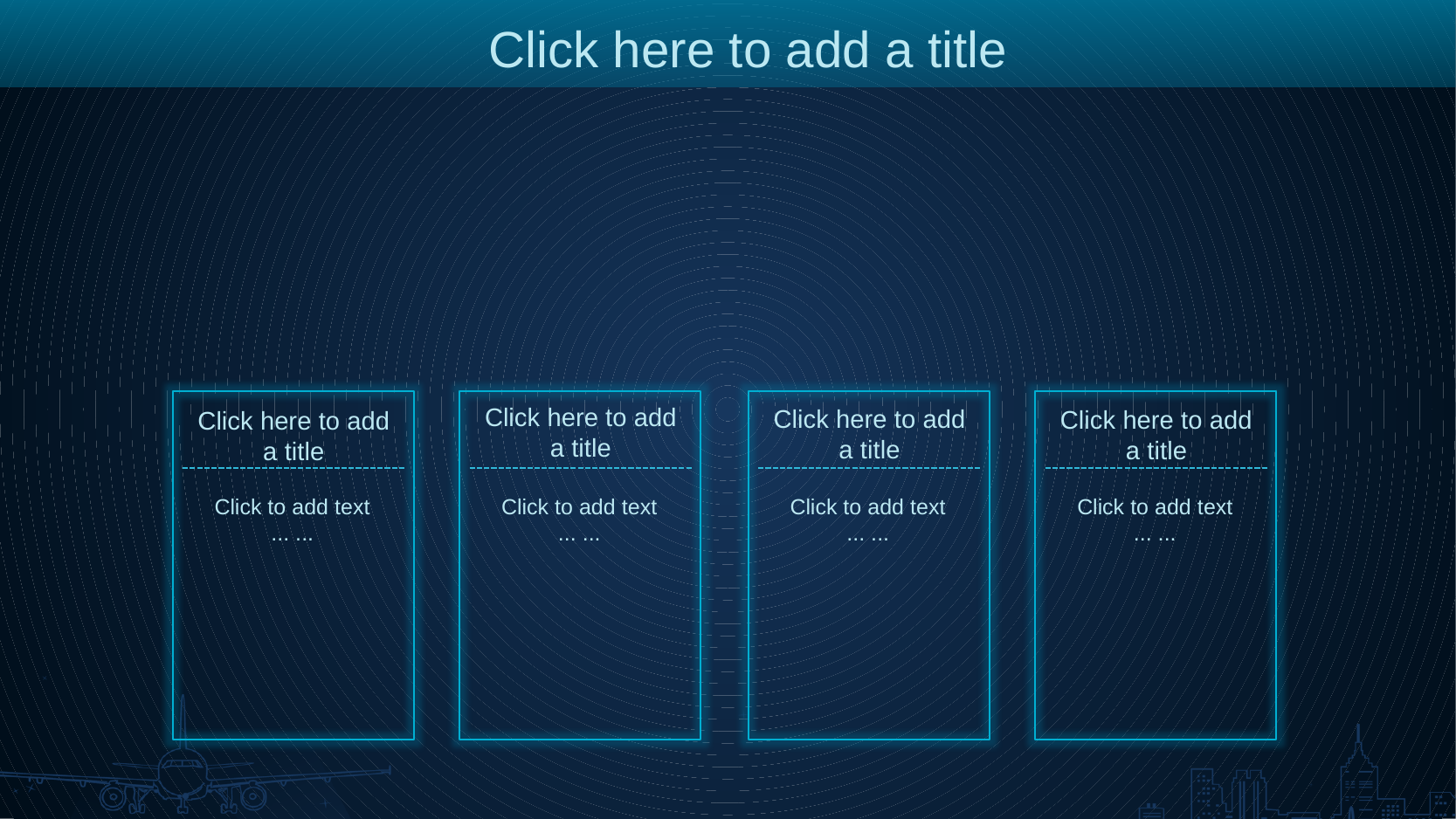

Click here to add a title

1.

2.

3.

4.

Click here to add a title
Click to add text
... ...
Click here to add a title
Click to add text
... ...
Click here to add a title
Click to add text
... ...
Click here to add a title
Click to add text
... ...